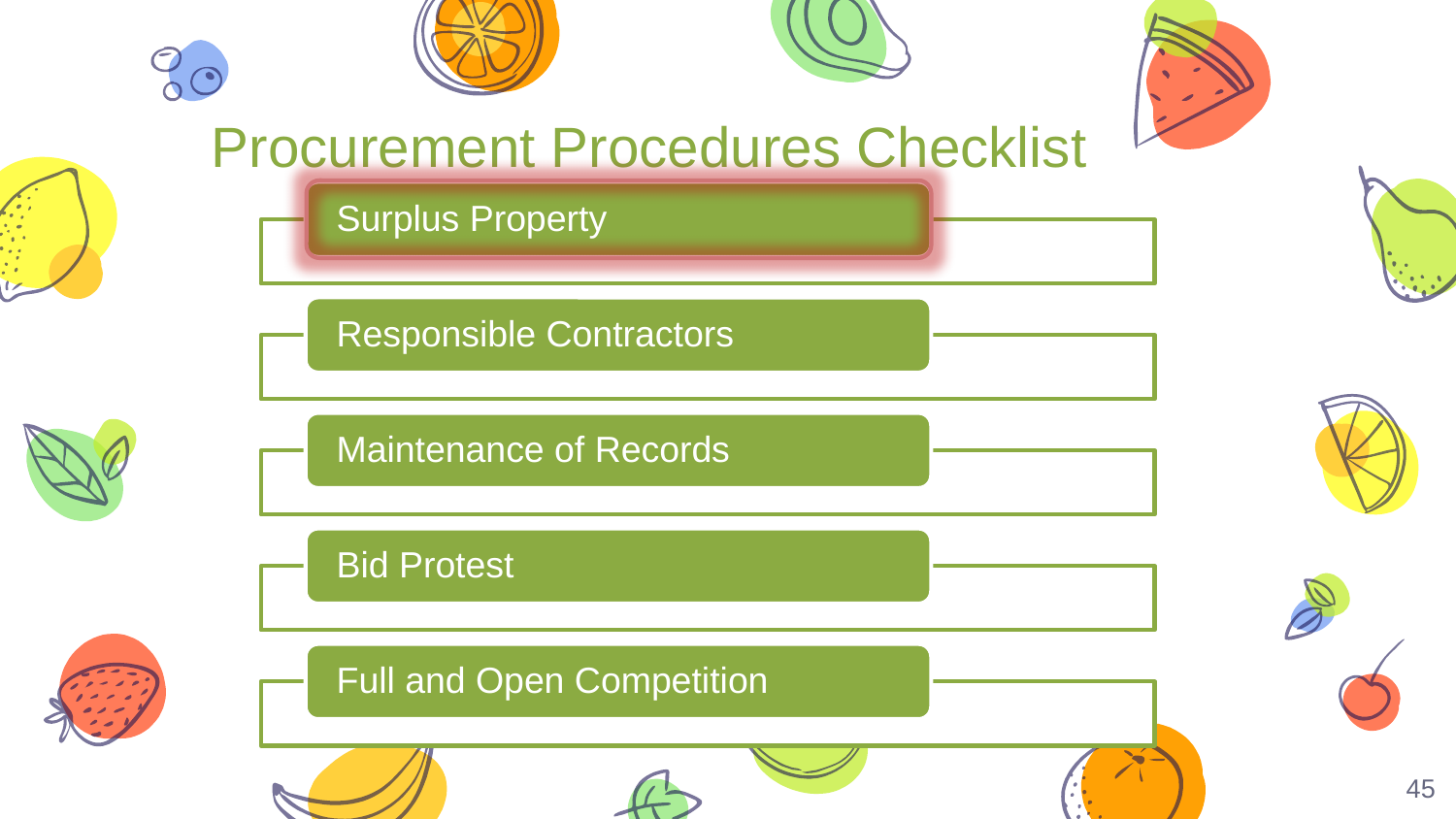

Procurement Procedures Checklist
Surplus Property
Responsible Contractors
Maintenance of Records
Bid Protest
Full and Open Competition

45